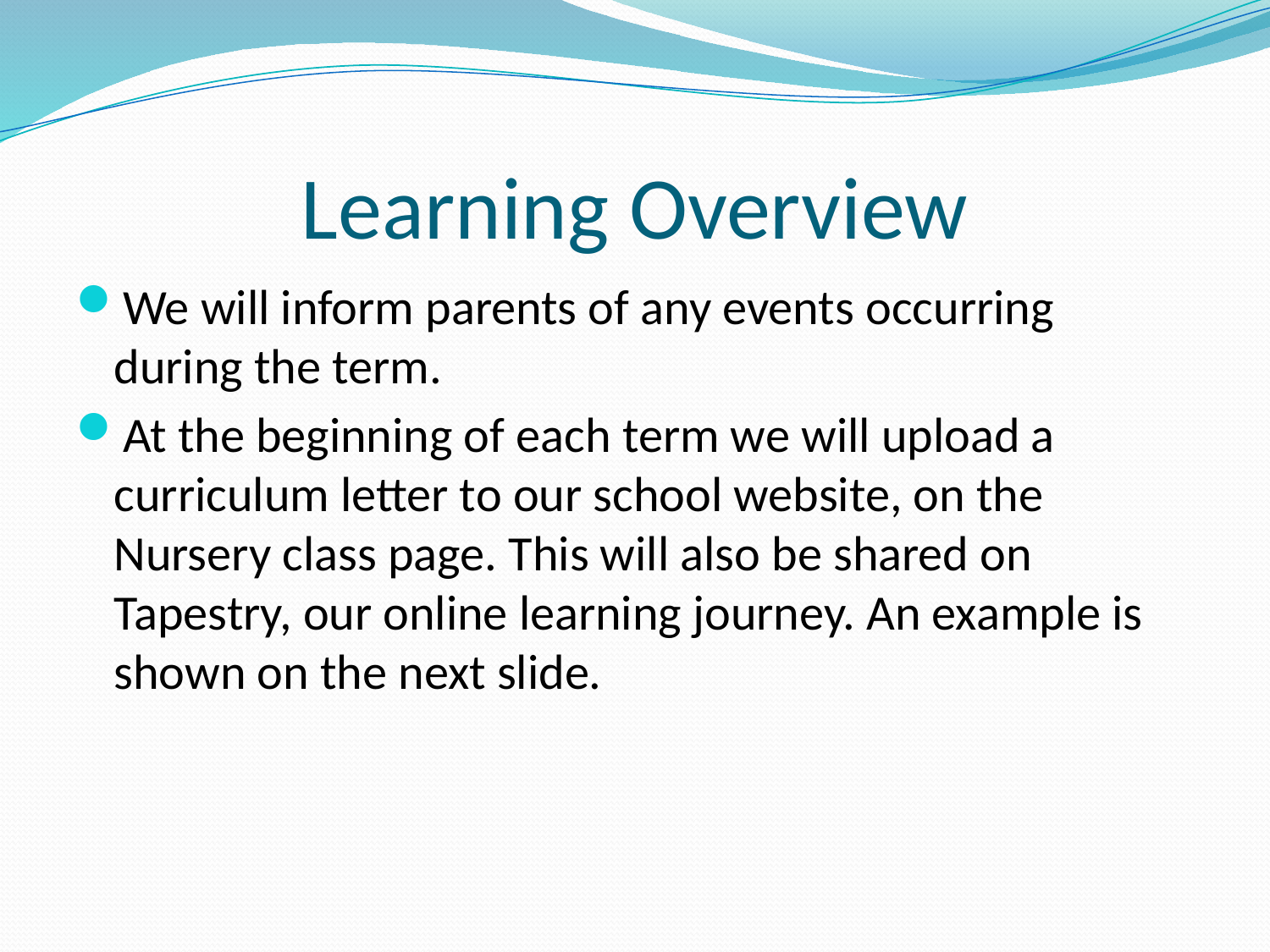

# Learning Overview
We will inform parents of any events occurring during the term.
At the beginning of each term we will upload a curriculum letter to our school website, on the  Nursery class page. This will also be shared on Tapestry, our online learning journey. An example is shown on the next slide.